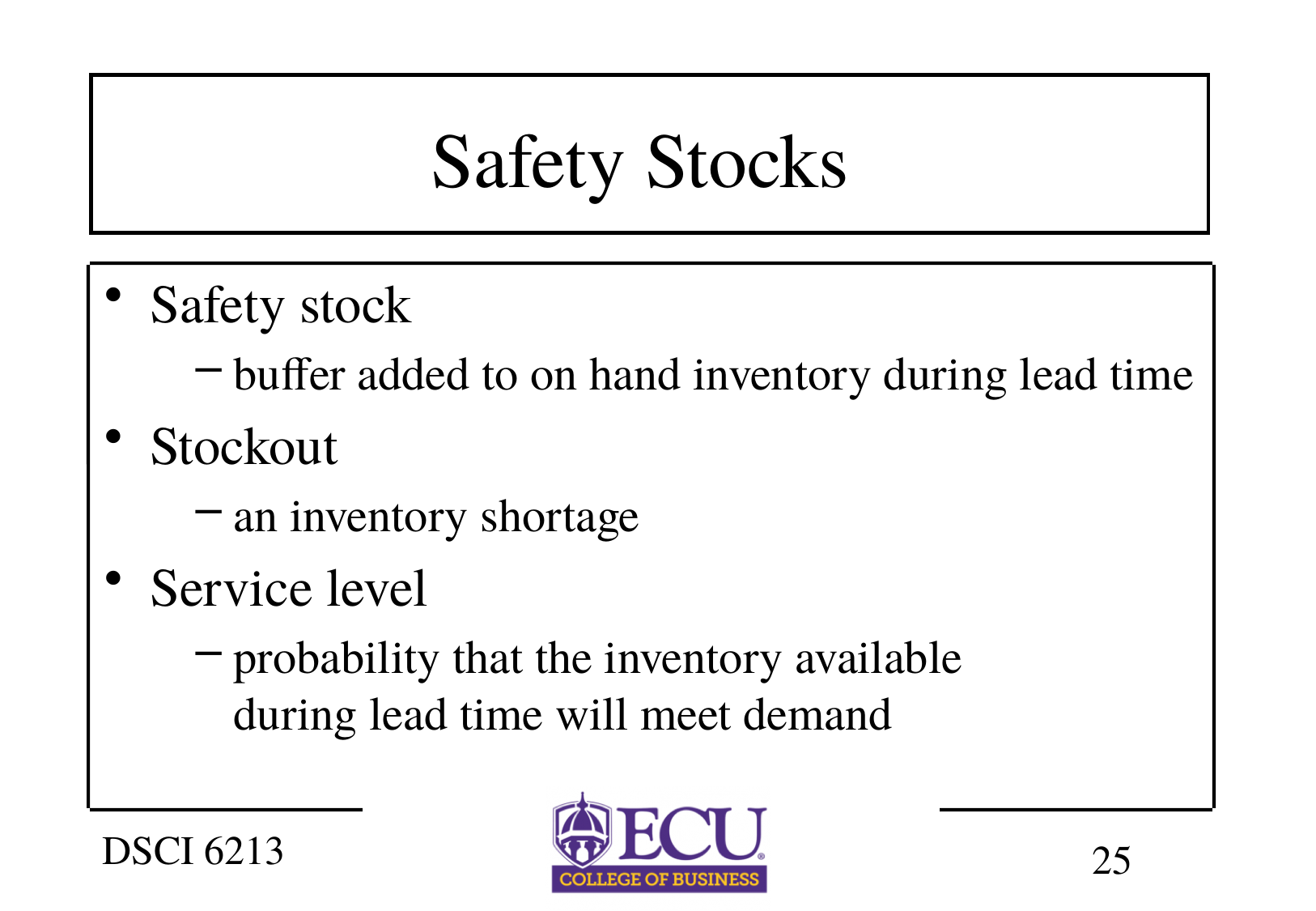

# Safety Stocks
Safety stock
buffer added to on hand inventory during lead time
Stockout
an inventory shortage
Service level
probability that the inventory available 		during lead time will meet demand